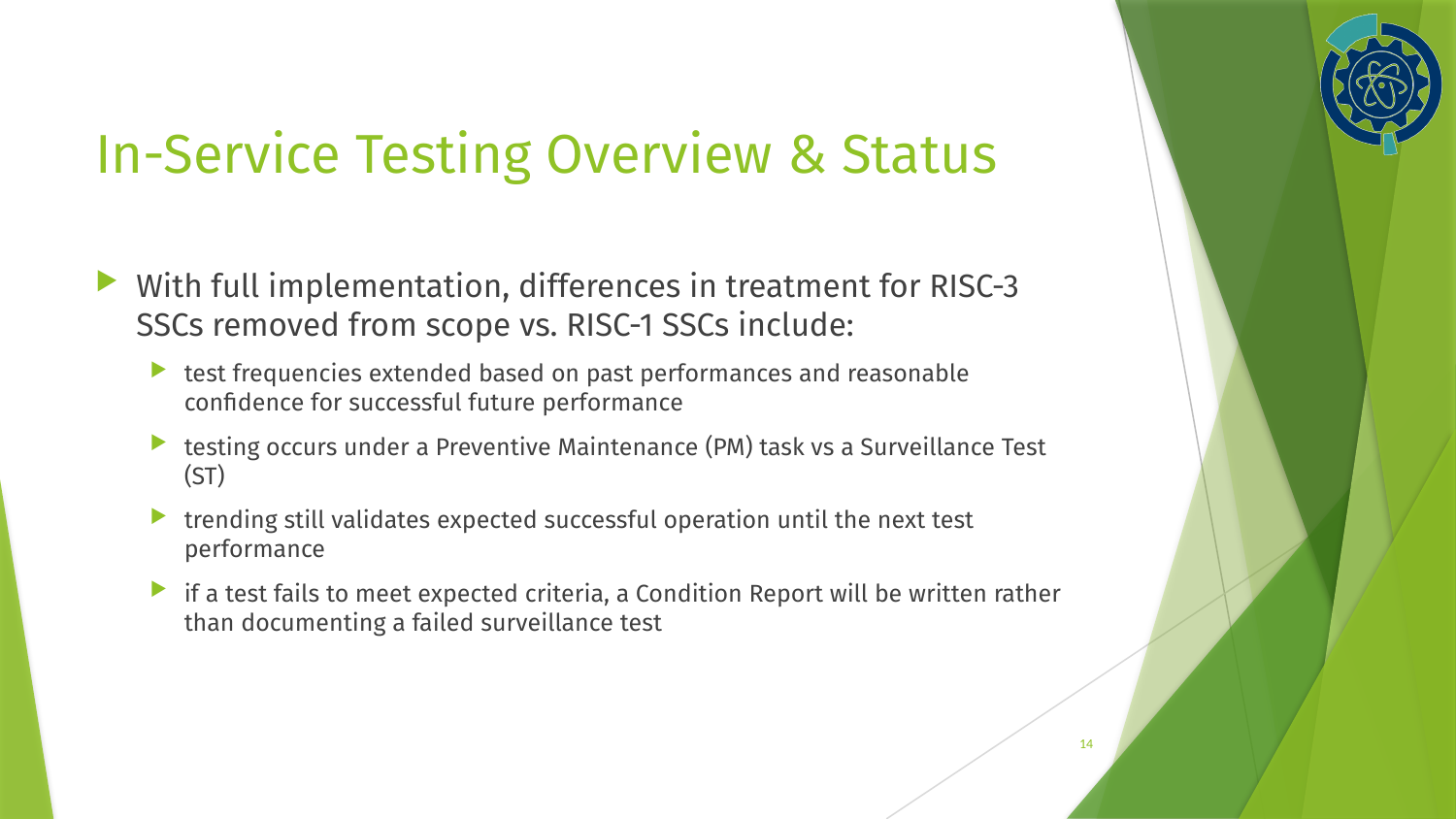

# In-Service Testing Overview & Status
With full implementation, differences in treatment for RISC-3 SSCs removed from scope vs. RISC-1 SSCs include:
test frequencies extended based on past performances and reasonable confidence for successful future performance
testing occurs under a Preventive Maintenance (PM) task vs a Surveillance Test (ST)
trending still validates expected successful operation until the next test performance
if a test fails to meet expected criteria, a Condition Report will be written rather than documenting a failed surveillance test
14